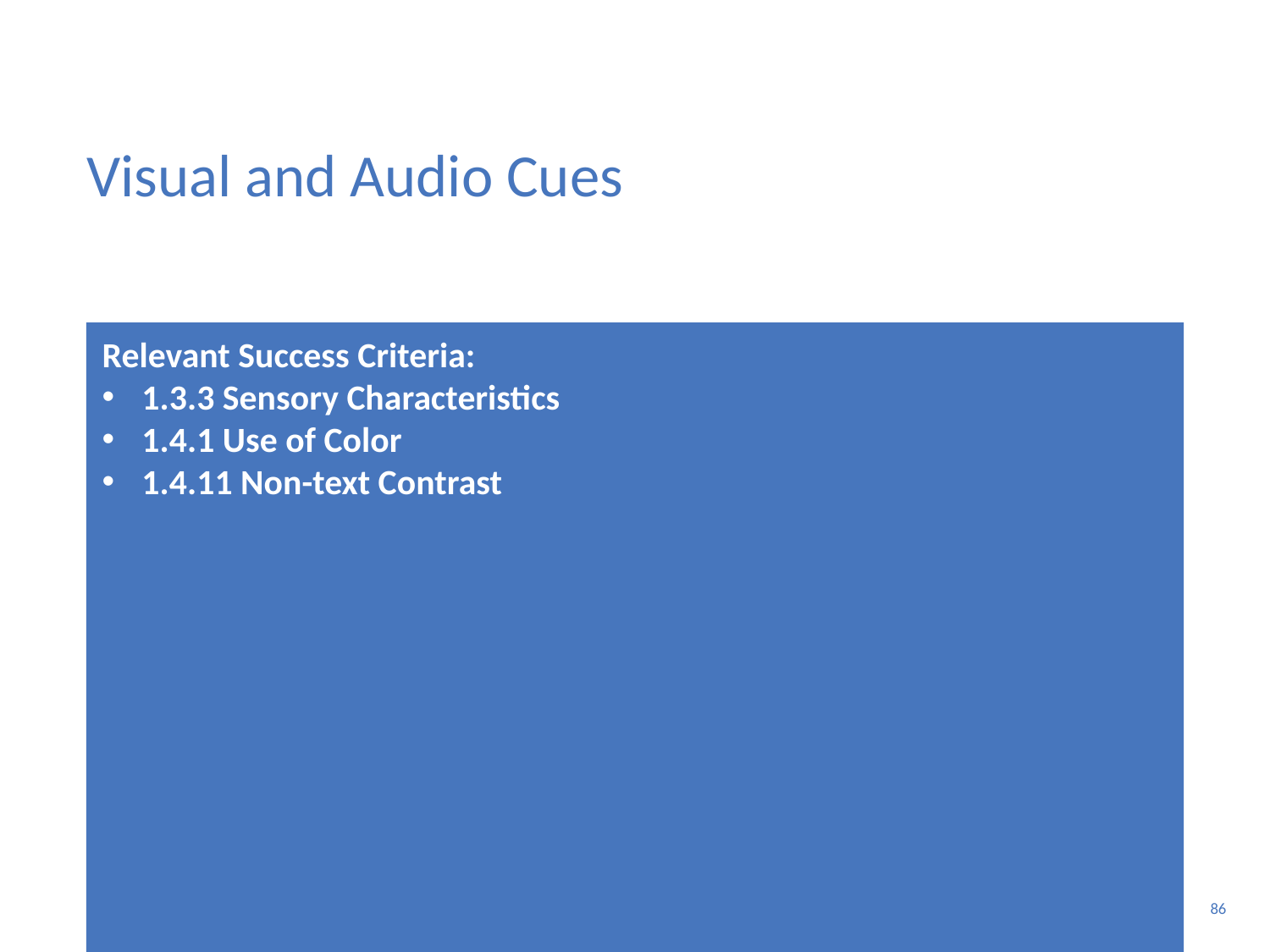

# Visual and Audio Cues

Relevant Success Criteria:
1.3.3 Sensory Characteristics
1.4.1 Use of Color
1.4.11 Non-text Contrast